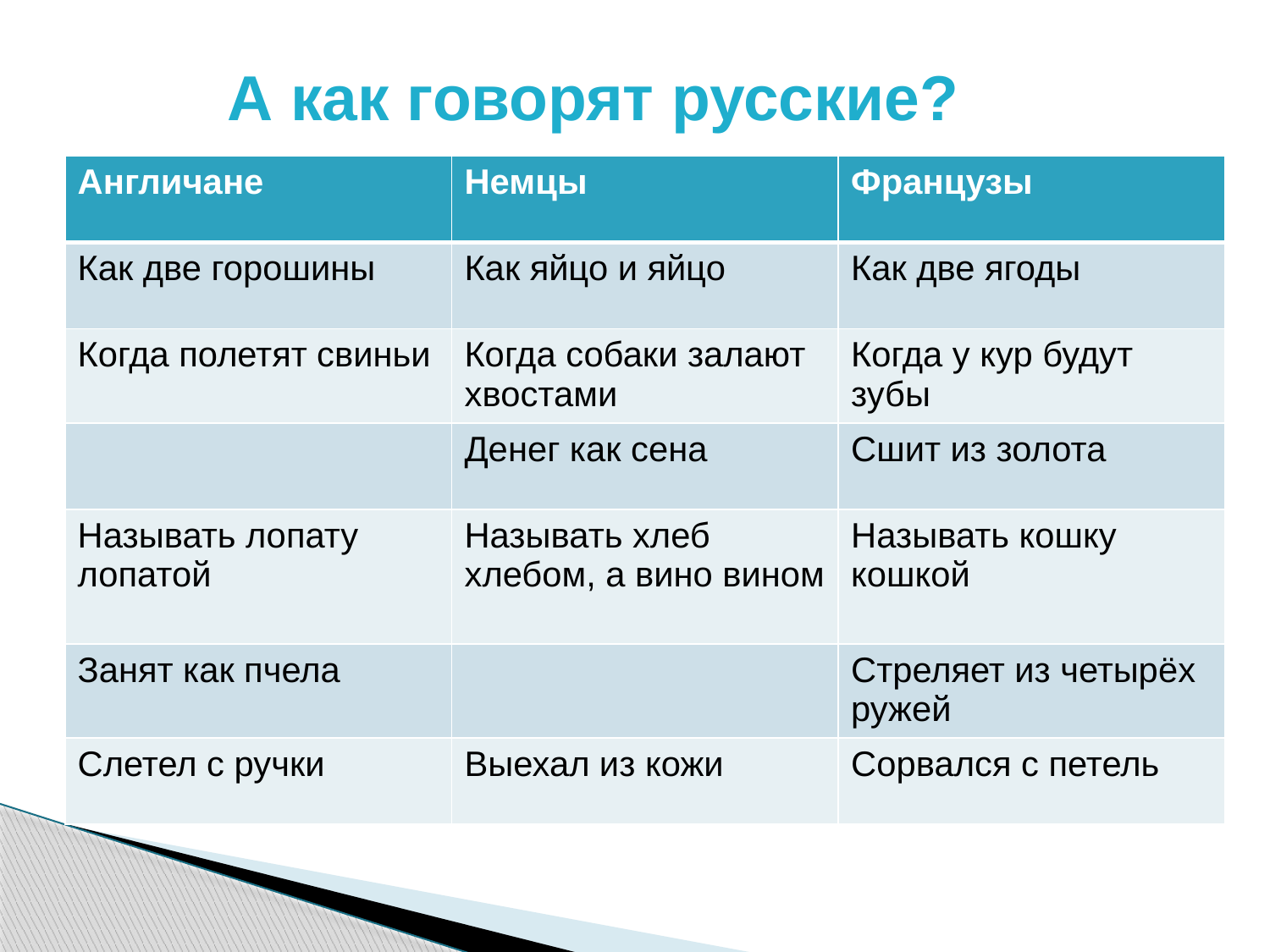

# А как говорят русские?

| Англичане | Немцы | Французы |
| --- | --- | --- |
| Как две горошины | Как яйцо и яйцо | Как две ягоды |
| Когда полетят свиньи | Когда собаки залают хвостами | Когда у кур будут зубы |
|  | Денег как сена | Сшит из золота |
| Называть лопату лопатой | Называть хлеб хлебом, а вино вином | Называть кошку кошкой |
| Занят как пчела |  | Стреляет из четырёх ружей |
| Слетел с ручки | Выехал из кожи | Сорвался с петель |